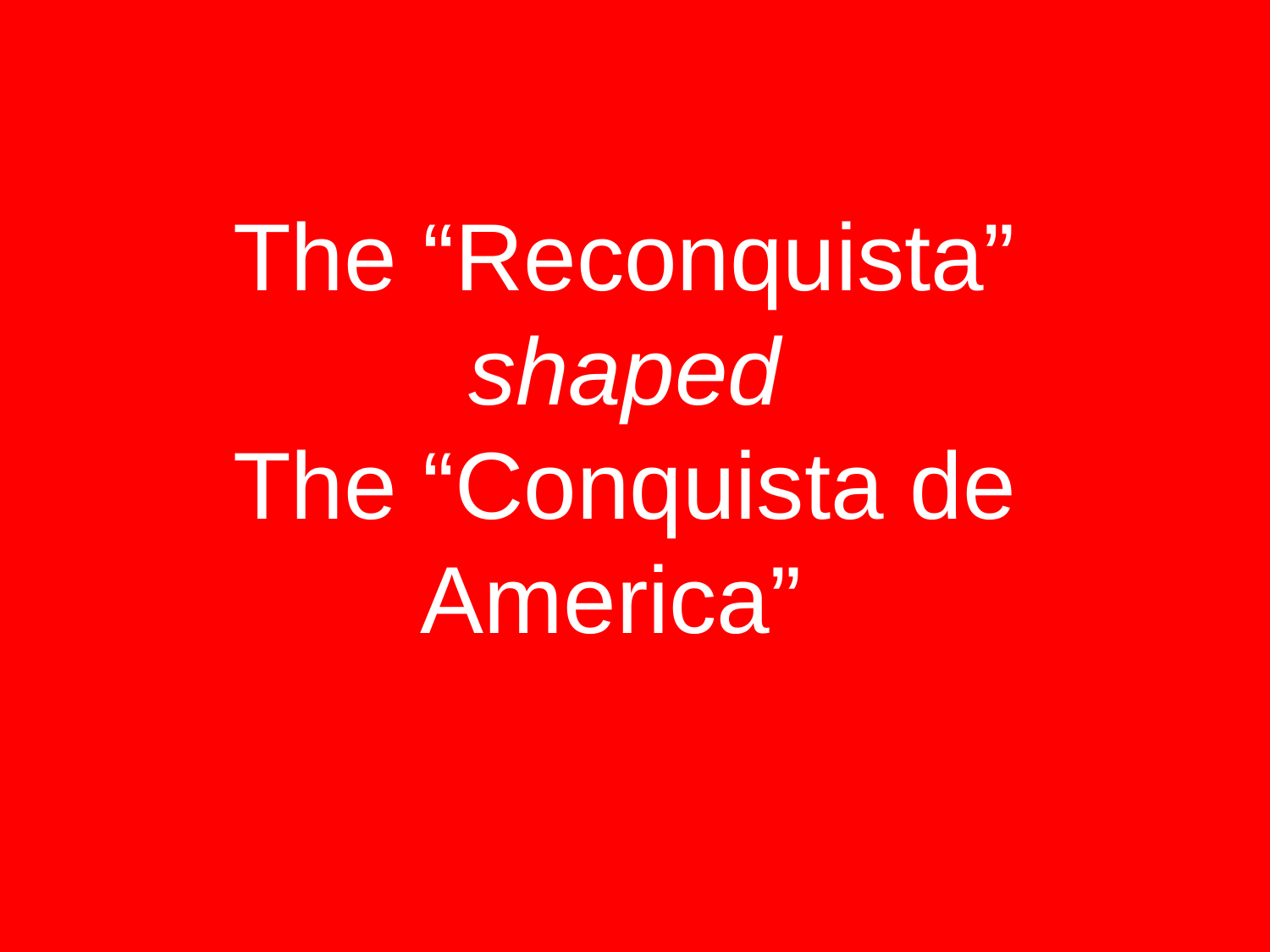

The “Reconquista”
shaped
The “Conquista de America”